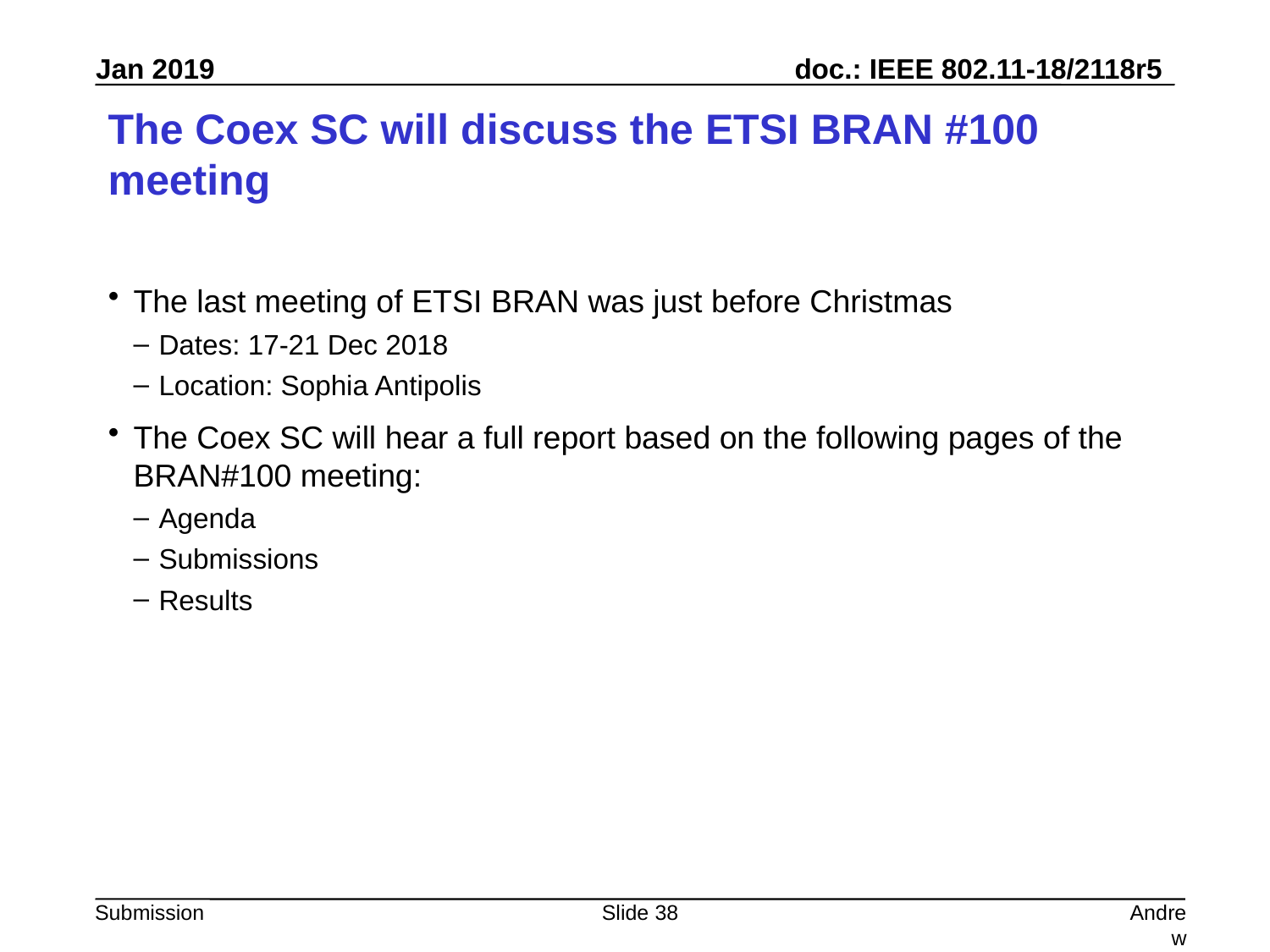

# The Coex SC will discuss the ETSI BRAN #100 meeting
The last meeting of ETSI BRAN was just before Christmas
Dates: 17-21 Dec 2018
Location: Sophia Antipolis
The Coex SC will hear a full report based on the following pages of the BRAN#100 meeting:
Agenda
Submissions
Results
Slide 38
Andrew Myles, Cisco